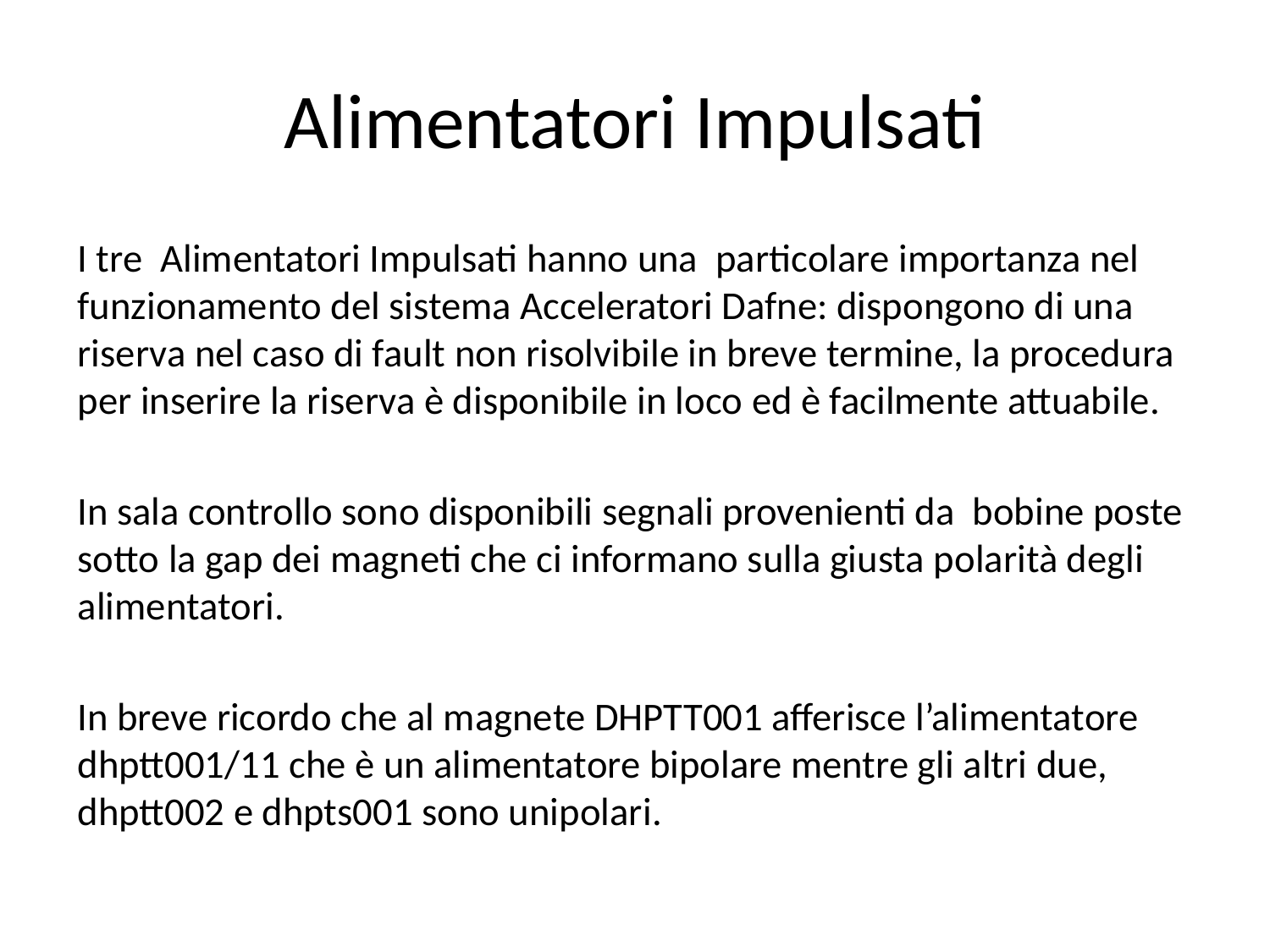

# Alimentatori Impulsati
I tre  Alimentatori Impulsati hanno una  particolare importanza nel funzionamento del sistema Acceleratori Dafne: dispongono di una riserva nel caso di fault non risolvibile in breve termine, la procedura per inserire la riserva è disponibile in loco ed è facilmente attuabile.

In sala controllo sono disponibili segnali provenienti da  bobine poste sotto la gap dei magneti che ci informano sulla giusta polarità degli alimentatori.

In breve ricordo che al magnete DHPTT001 afferisce l’alimentatore  dhptt001/11 che è un alimentatore bipolare mentre gli altri due, dhptt002 e dhpts001 sono unipolari.